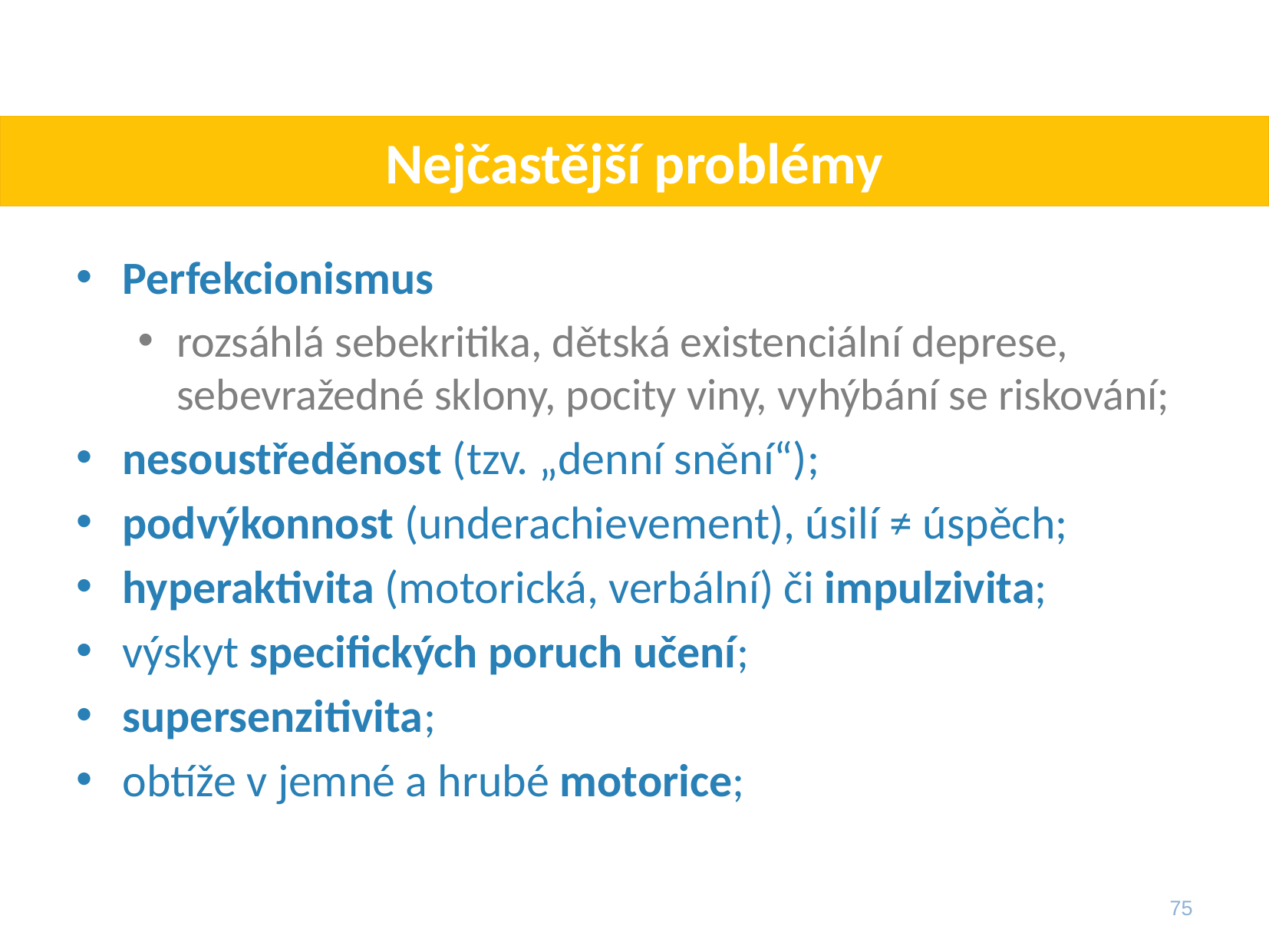

# Nejčastější problémy
Perfekcionismus
rozsáhlá sebekritika, dětská existenciální deprese, sebevražedné sklony, pocity viny, vyhýbání se riskování;
nesoustředěnost (tzv. „denní snění“);
podvýkonnost (underachievement), úsilí ≠ úspěch;
hyperaktivita (motorická, verbální) či impulzivita;
výskyt specifických poruch učení;
supersenzitivita;
obtíže v jemné a hrubé motorice;

75